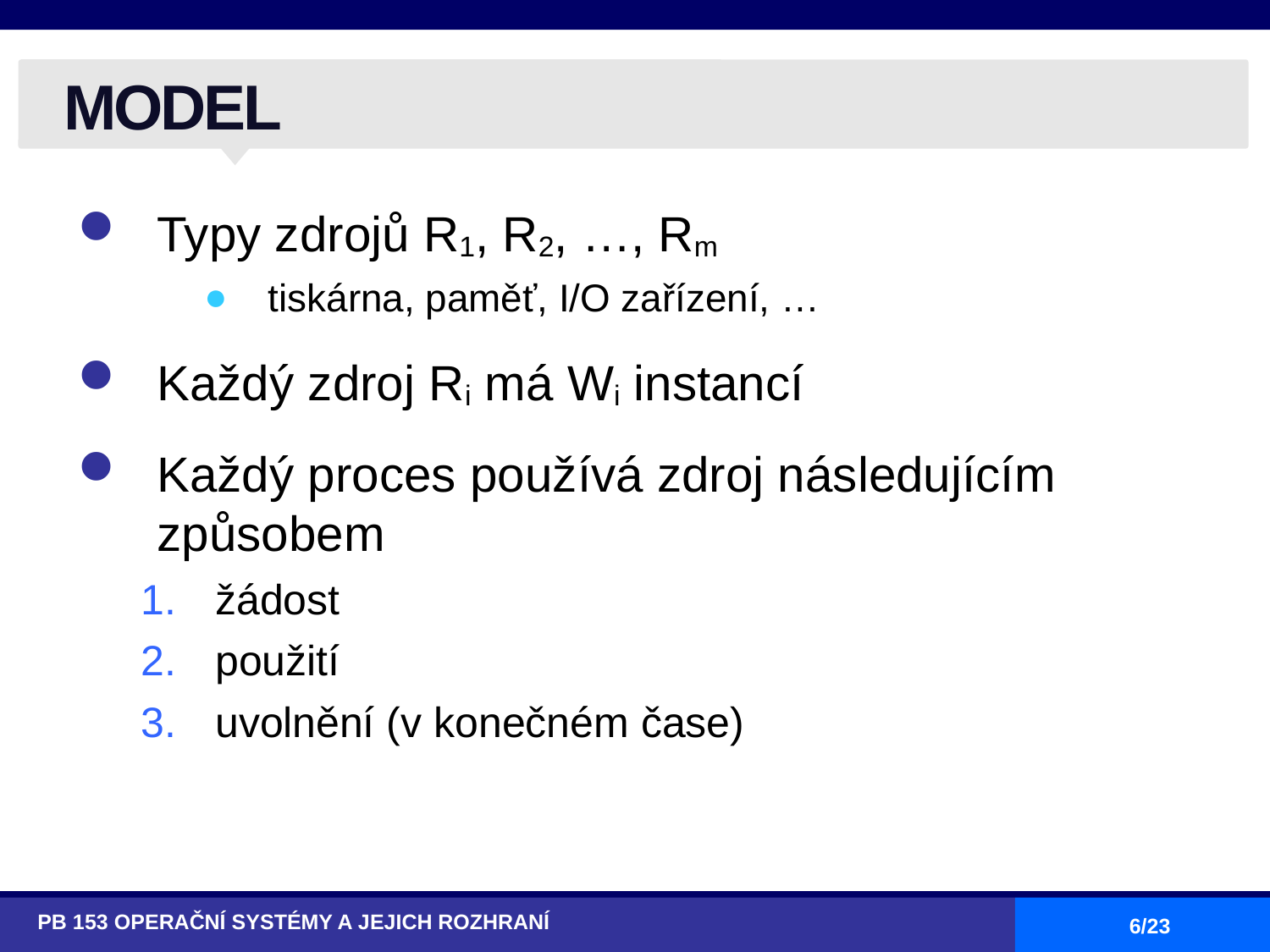

# MODEL
Typy zdrojů R1, R2, …, Rm
tiskárna, paměť, I/O zařízení, …
Každý zdroj Ri má Wi instancí
Každý proces používá zdroj následujícím způsobem
žádost
použití
uvolnění (v konečném čase)
PB 153 OPERAČNÍ SYSTÉMY A JEJICH ROZHRANÍ